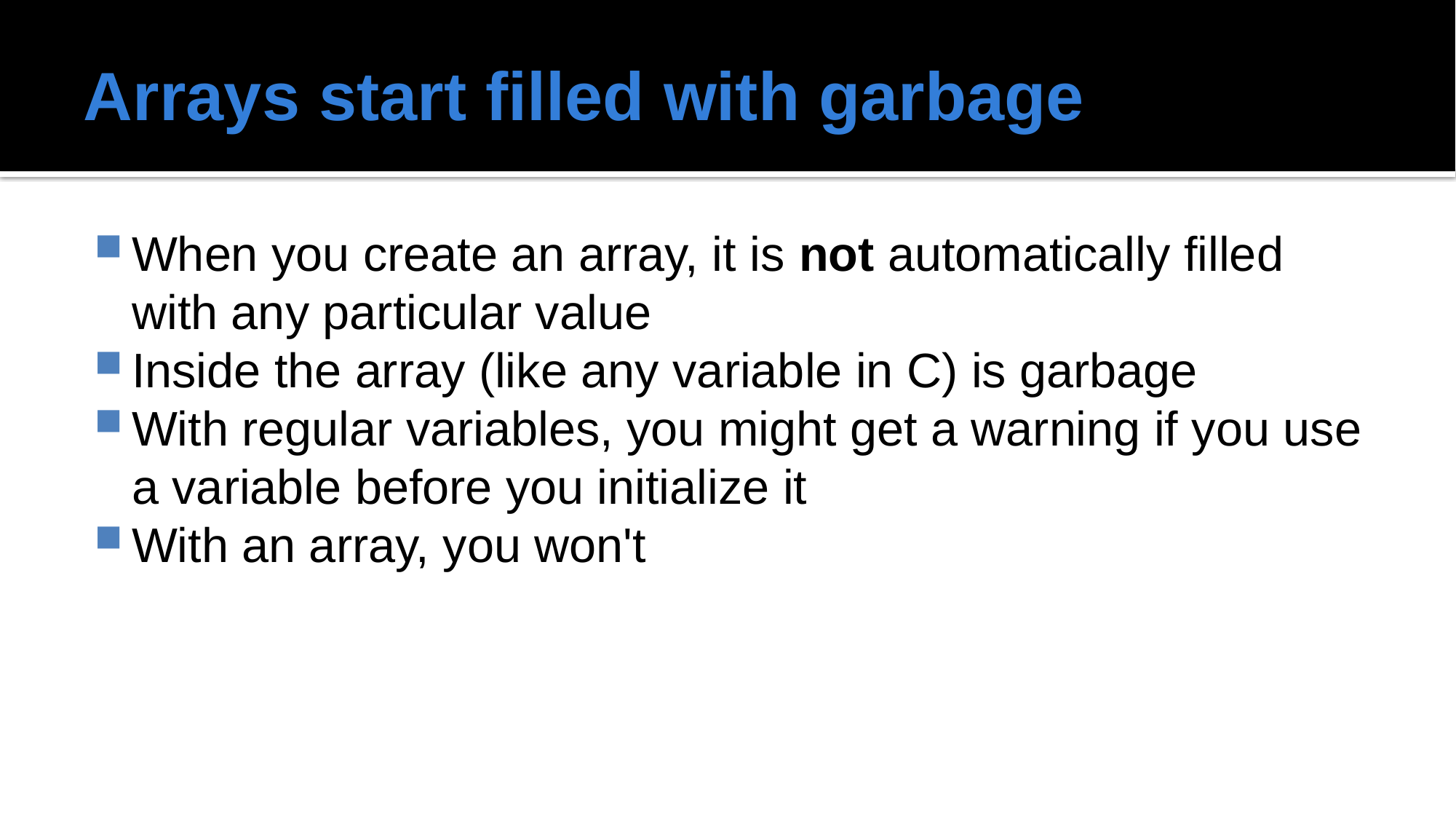

# Arrays start filled with garbage
When you create an array, it is not automatically filled with any particular value
Inside the array (like any variable in C) is garbage
With regular variables, you might get a warning if you use a variable before you initialize it
With an array, you won't